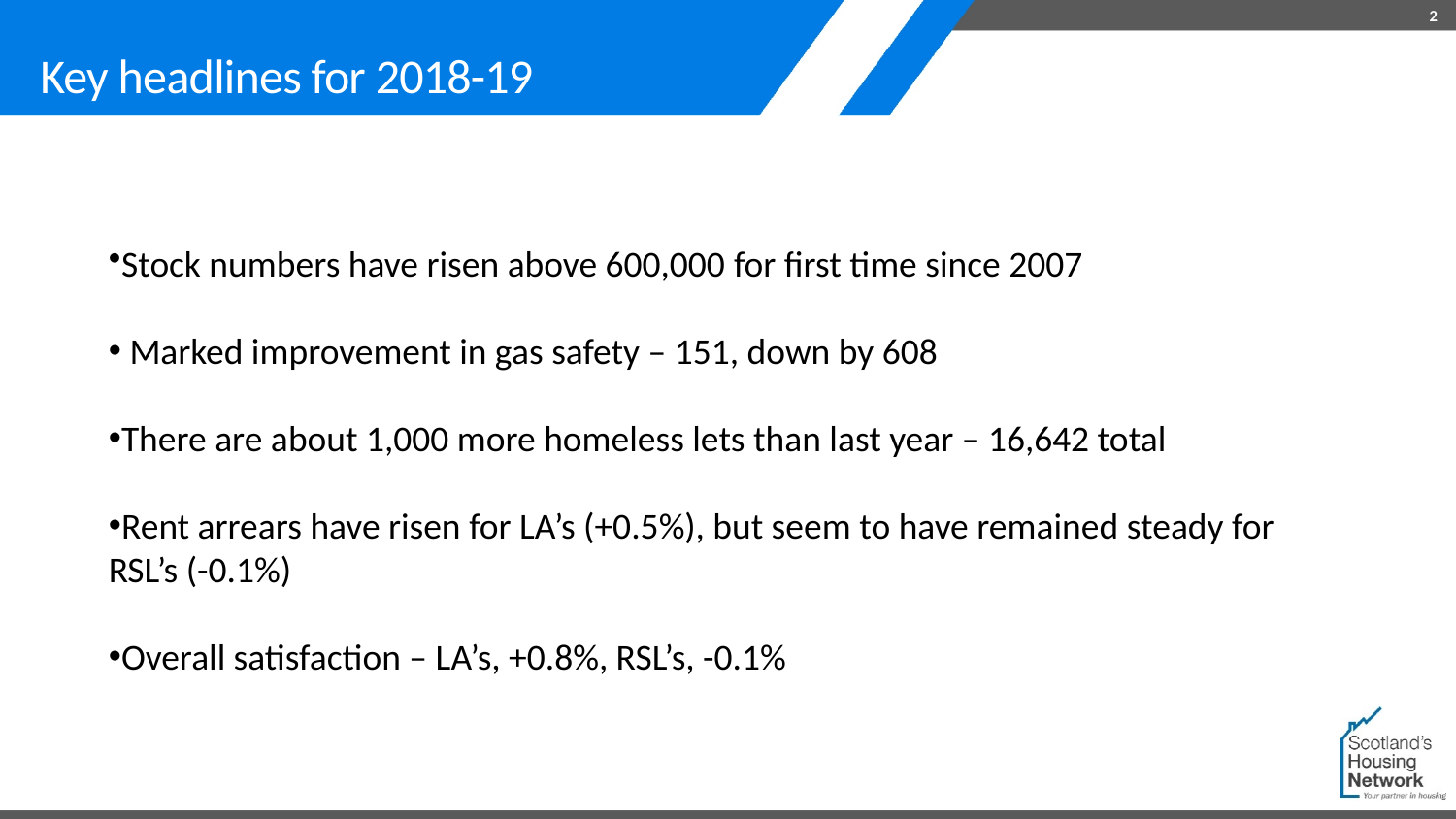

2
# Key headlines for 2018-19

Stock numbers have risen above 600,000 for first time since 2007

 Marked improvement in gas safety – 151, down by 608

There are about 1,000 more homeless lets than last year – 16,642 total

Rent arrears have risen for LA’s (+0.5%), but seem to have remained steady for RSL’s (-0.1%)

Overall satisfaction – LA’s, +0.8%, RSL’s, -0.1%

Sector headlines